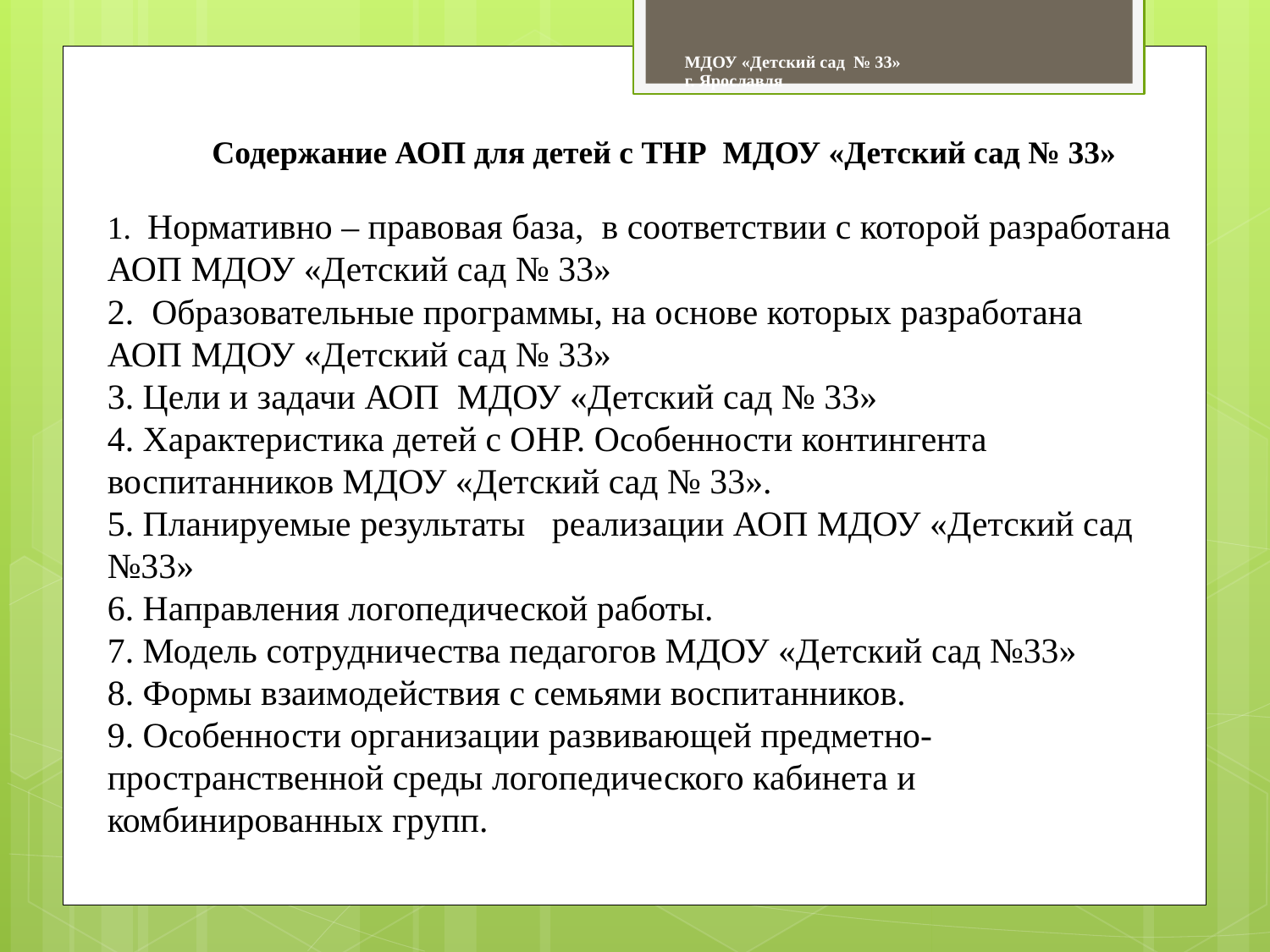

МДОУ «Детский сад  № 33»
г. Ярославля
             Содержание АОП для детей с ТНР  МДОУ «Детский сад № 33»
1.  Нормативно – правовая база,  в соответствии с которой разработана АОП МДОУ «Детский сад № 33»
2.  Образовательные программы, на основе которых разработана  АОП МДОУ «Детский сад № 33»
3. Цели и задачи АОП  МДОУ «Детский сад № 33»
4. Характеристика детей с ОНР. Особенности контингента воспитанников МДОУ «Детский сад № 33».
5. Планируемые результаты   реализации АОП МДОУ «Детский сад №33»
6. Направления логопедической работы.
7. Модель сотрудничества педагогов МДОУ «Детский сад №33»
8. Формы взаимодействия с семьями воспитанников.
9. Особенности организации развивающей предметно-пространственной среды логопедического кабинета и комбинированных групп.